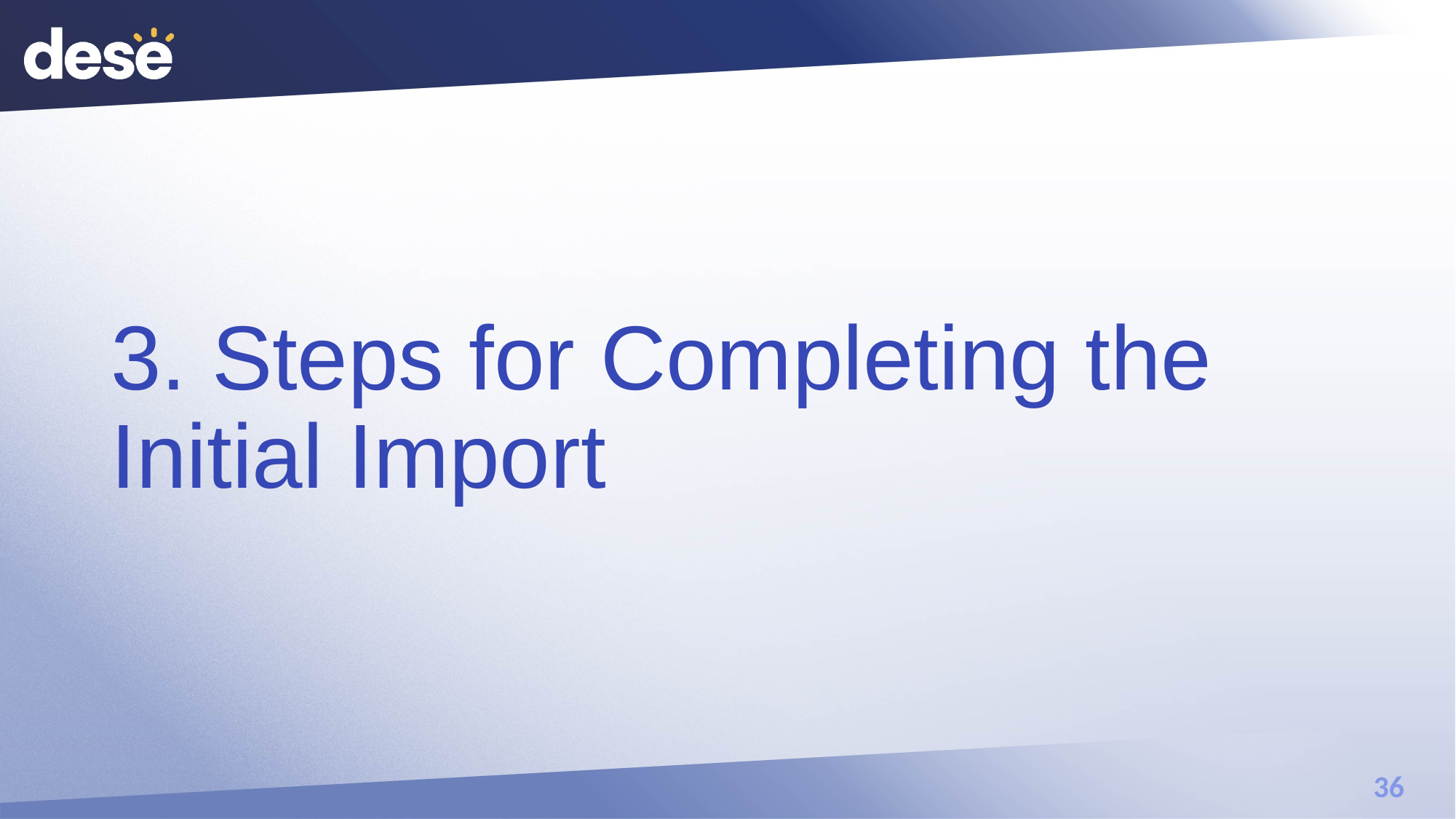

# 3. Steps for Completing the Initial Import